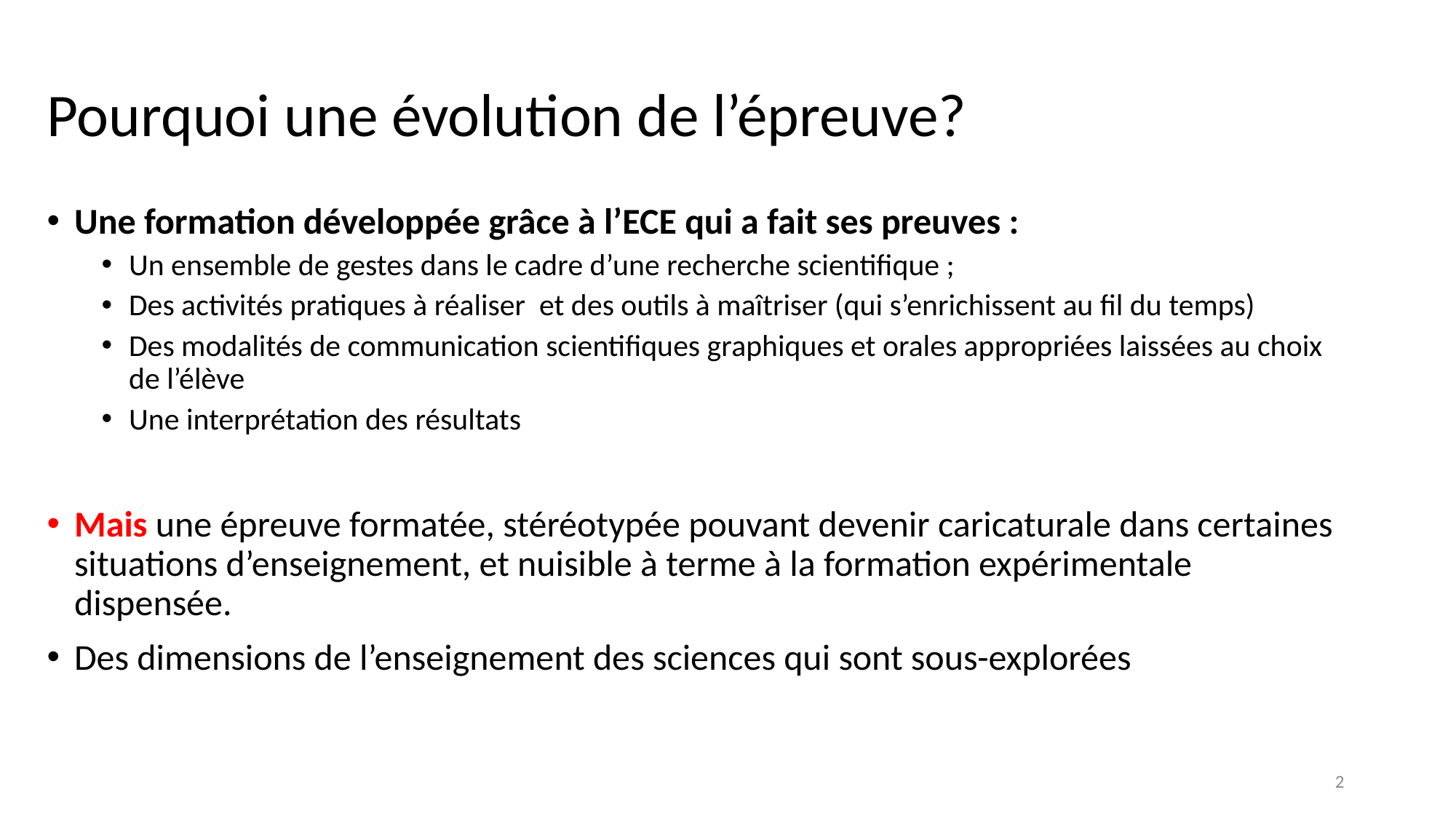

# Pourquoi une évolution de l’épreuve?
Une formation développée grâce à l’ECE qui a fait ses preuves :
Un ensemble de gestes dans le cadre d’une recherche scientifique ;
Des activités pratiques à réaliser  et des outils à maîtriser (qui s’enrichissent au fil du temps)
Des modalités de communication scientifiques graphiques et orales appropriées laissées au choix de l’élève
Une interprétation des résultats

Mais une épreuve formatée, stéréotypée pouvant devenir caricaturale dans certaines situations d’enseignement, et nuisible à terme à la formation expérimentale dispensée.
Des dimensions de l’enseignement des sciences qui sont sous-explorées

2